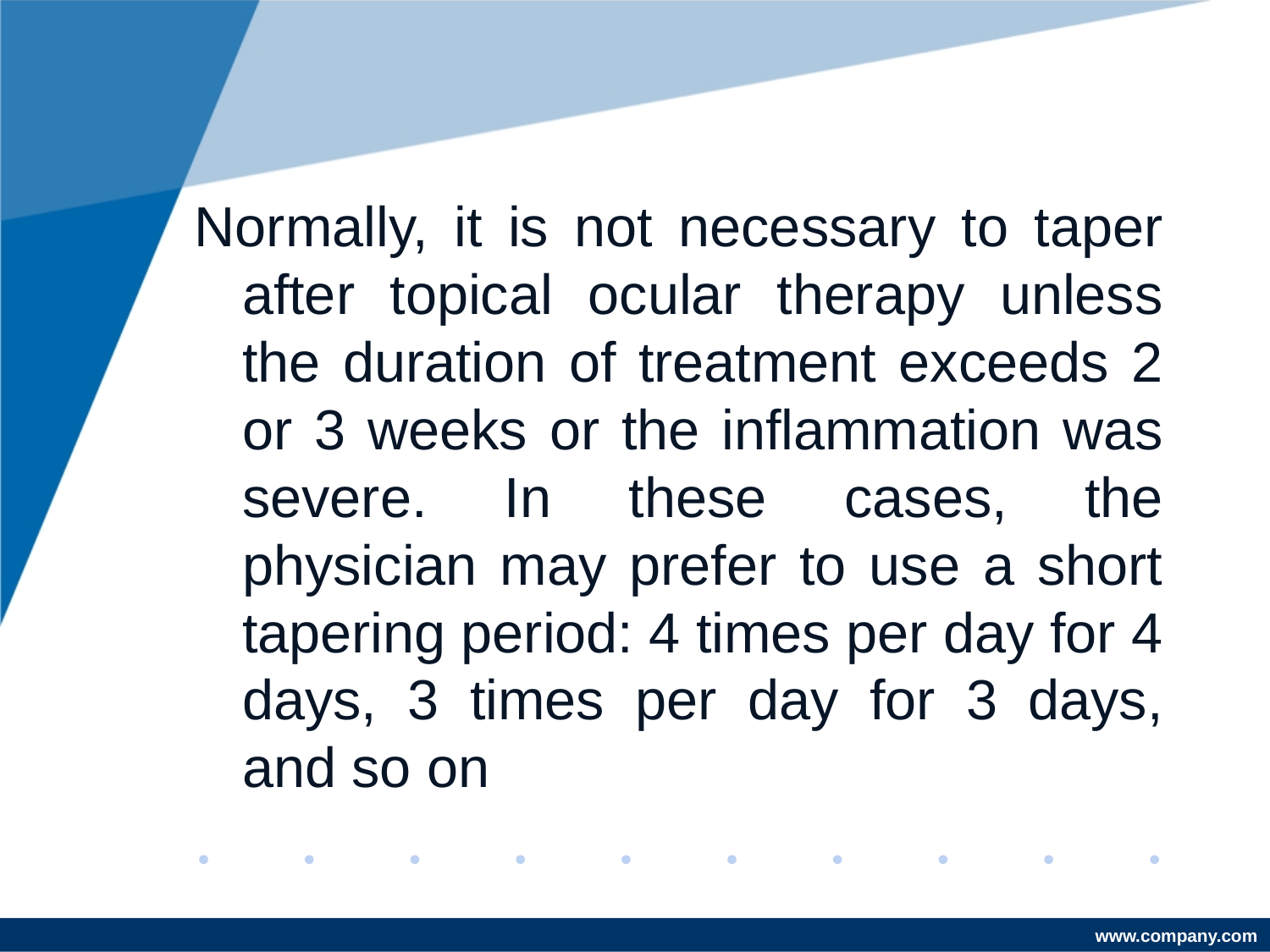

Normally, it is not necessary to taper after topical ocular therapy unless the duration of treatment exceeds 2 or 3 weeks or the inflammation was severe. In these cases, the physician may prefer to use a short tapering period: 4 times per day for 4 days, 3 times per day for 3 days, and so on